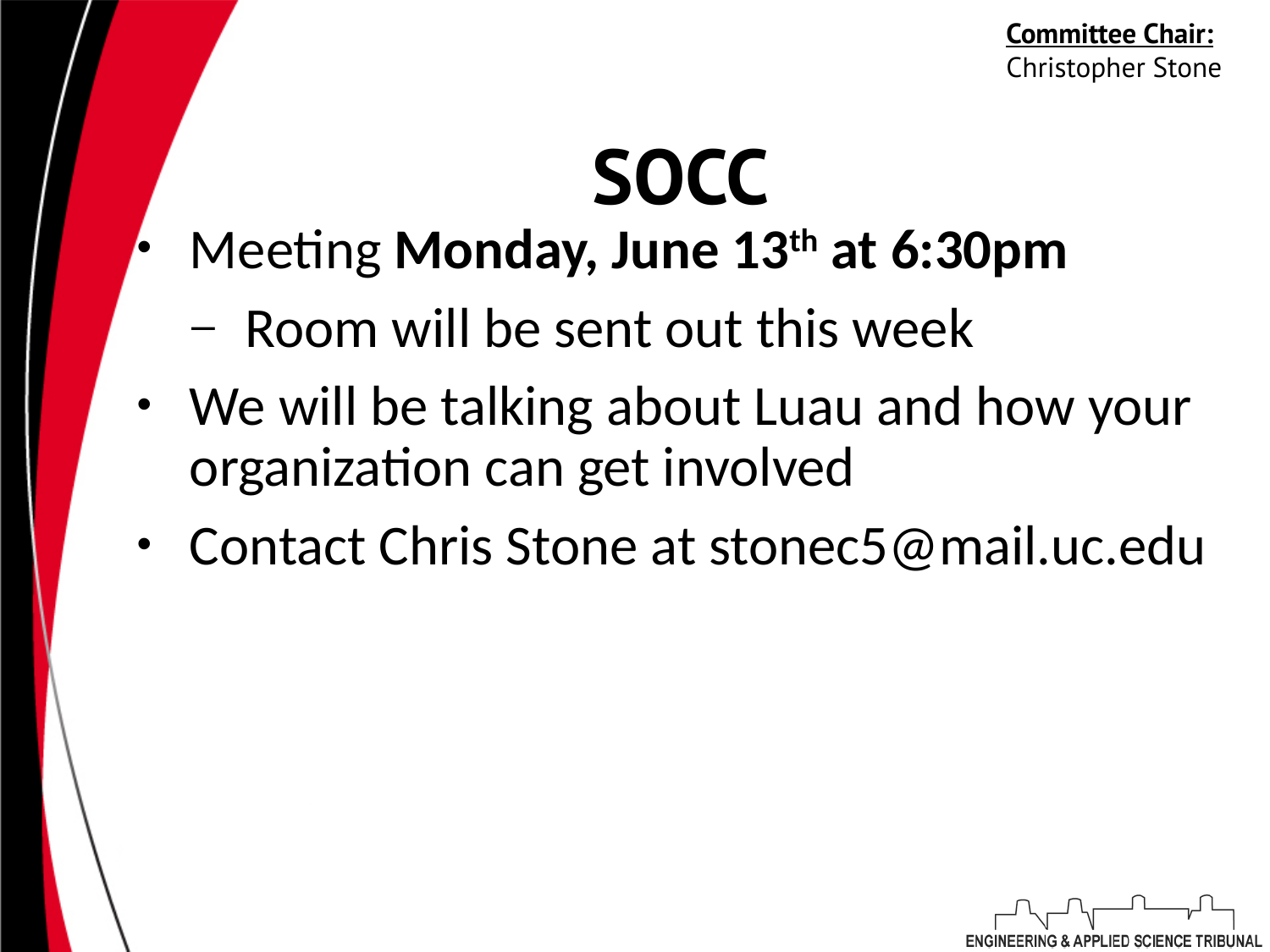

Committee Chair:
Christopher Stone
# SOCC
Meeting Monday, June 13th at 6:30pm
Room will be sent out this week
We will be talking about Luau and how your organization can get involved
Contact Chris Stone at stonec5@mail.uc.edu